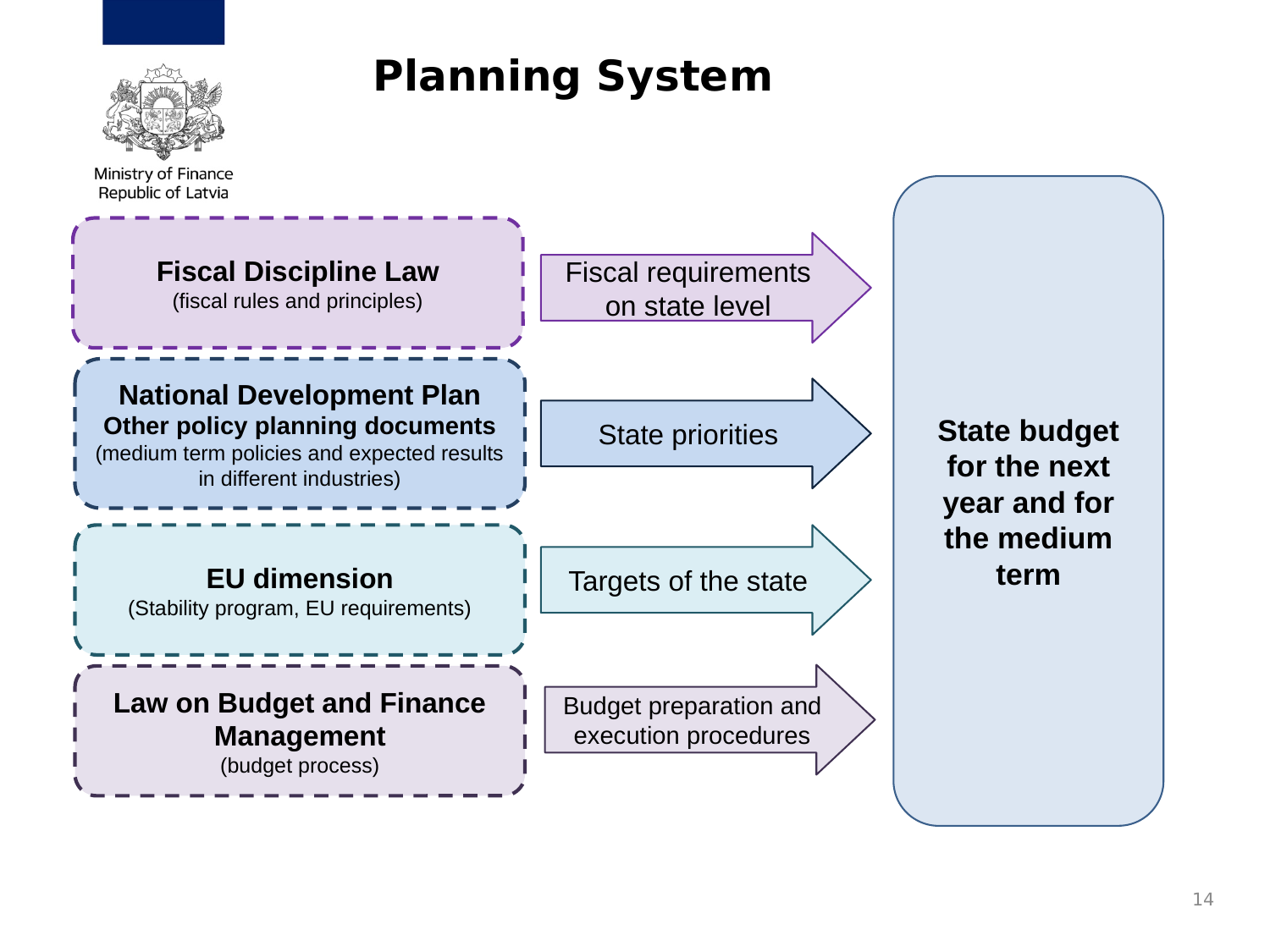

# Planning System
State budget for the next year and for the medium term
Fiscal Discipline Law
(fiscal rules and principles)
Fiscal requirements on state level
National Development Plan
Other policy planning documents
(medium term policies and expected results in different industries)
State priorities
EU dimension
(Stability program, EU requirements)
Targets of the state
Budget preparation and execution procedures
Law on Budget and Finance Management
(budget process)
14